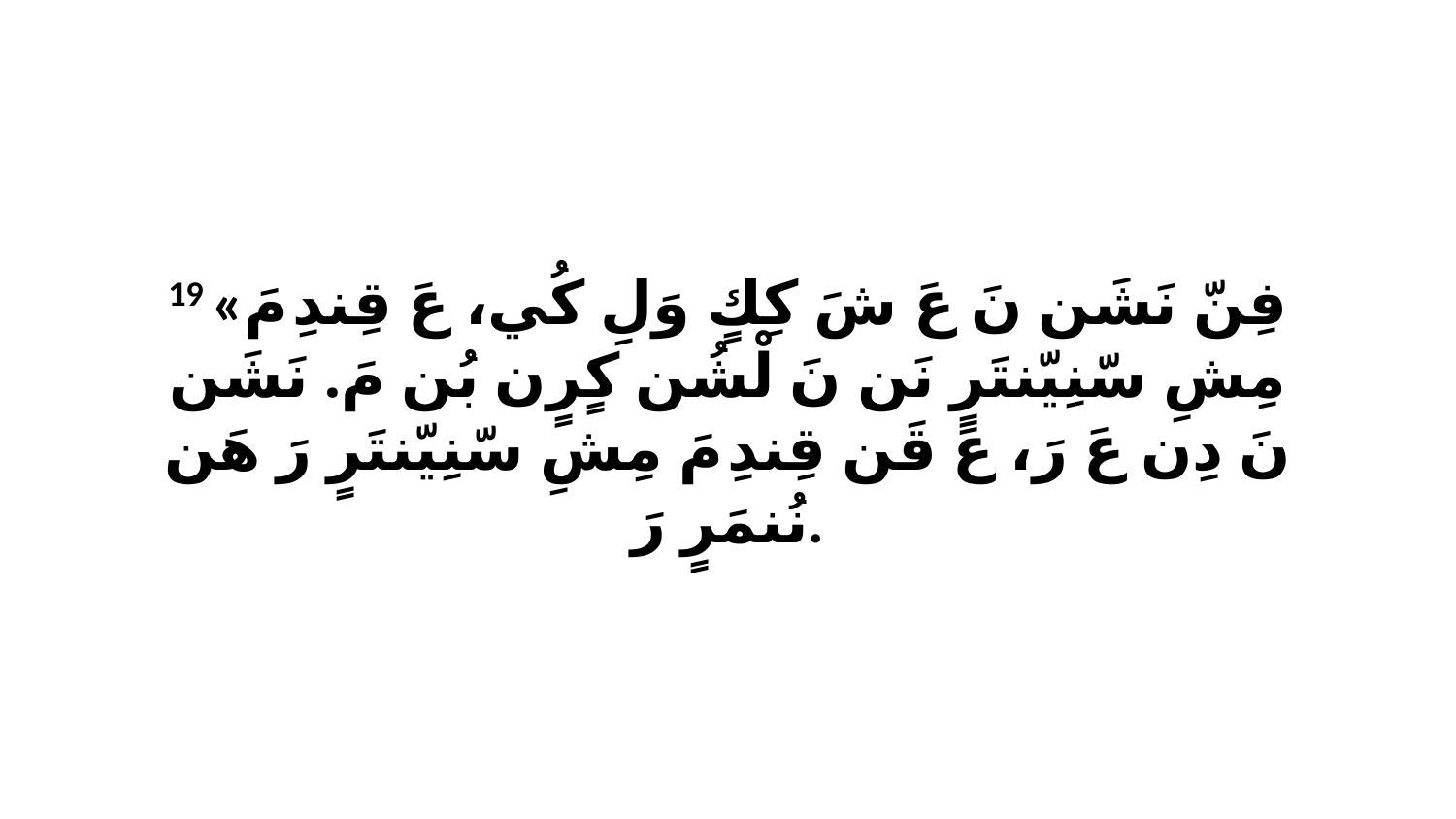

19 «فِنّ نَشَن نَ عَ شَ كِكٍ وَلِ كُي، عَ قِندِ مَ مِشِ سّنِيّنتَرٍ نَن نَ لْشُن كٍرٍن بُن مَ. نَشَن نَ دِن عَ رَ، عَ قَن قِندِ مَ مِشِ سّنِيّنتَرٍ رَ هَن نُنمَرٍ رَ.